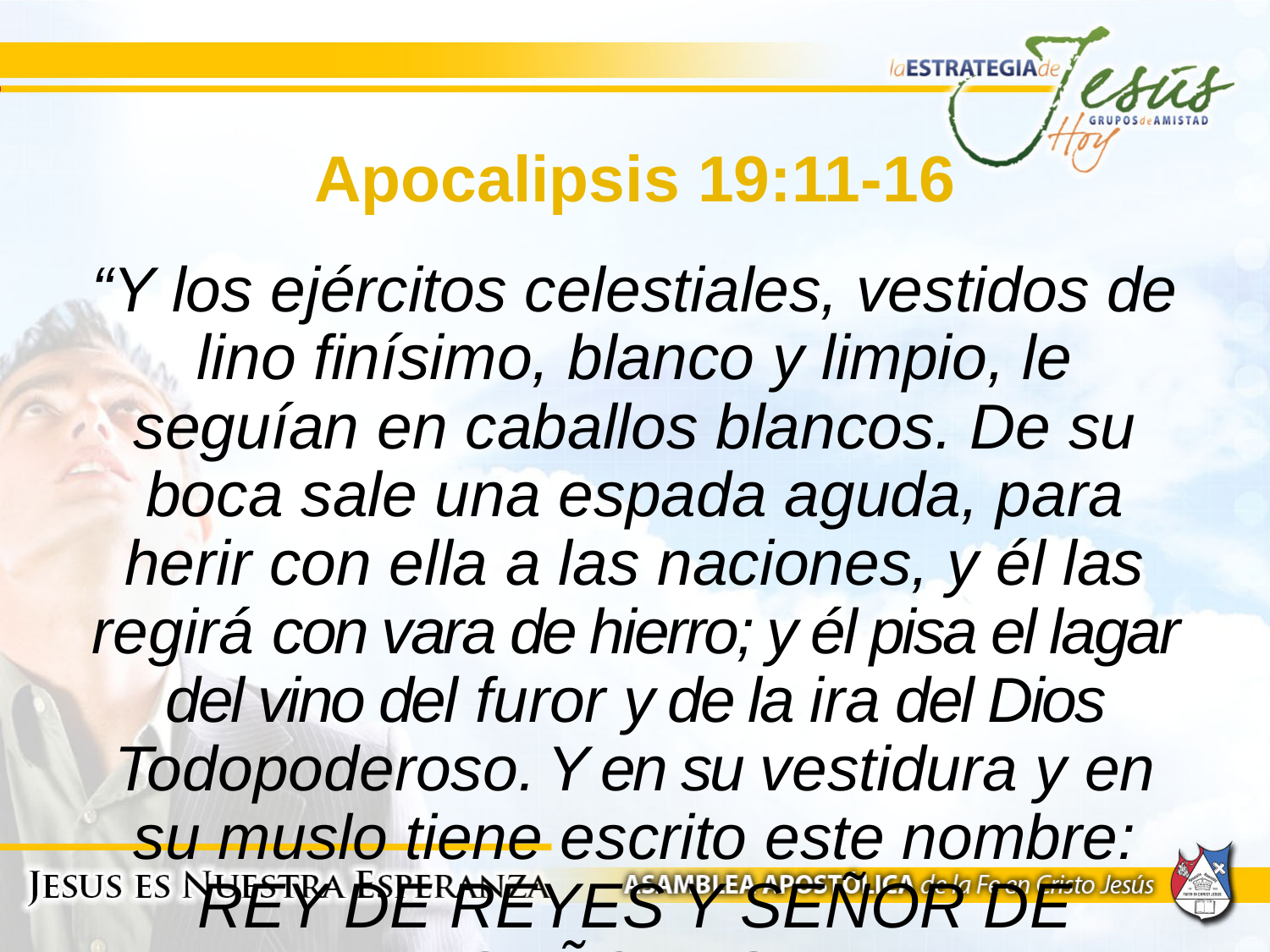

# Apocalipsis 19:11-16
“Y los ejércitos celestiales, vestidos de lino finísimo, blanco y limpio, le seguían en caballos blancos. De su boca sale una espada aguda, para herir con ella a las naciones, y él las regirá con vara de hierro; y él pisa el lagar del vino del furor y de la ira del Dios Todopoderoso. Y en su vestidura y en su muslo tiene escrito este nombre: REY DE REYES Y SEÑOR DE SEÑORES.”